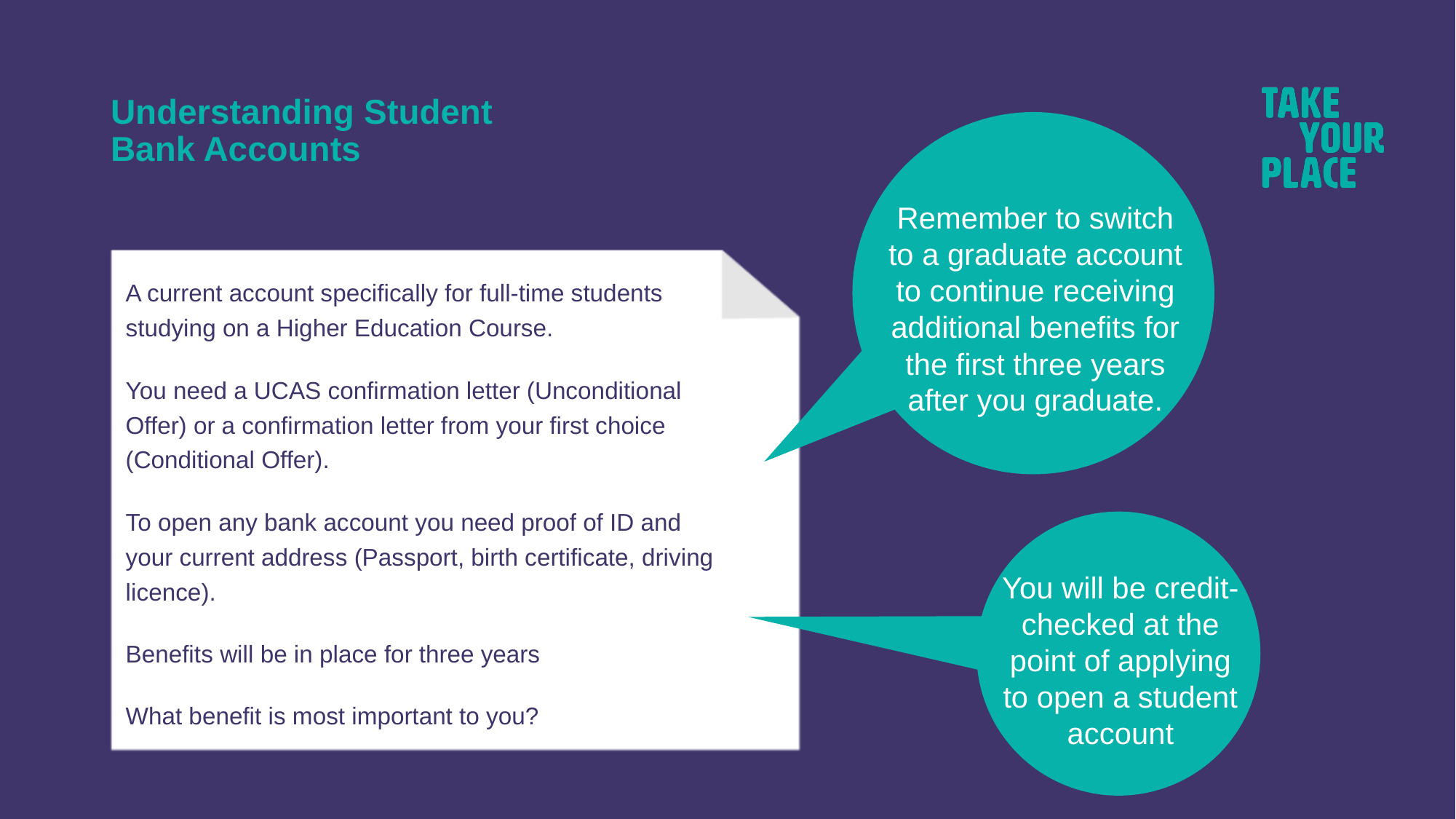

# Understanding Student Bank Accounts
Remember to switch to a graduate account to continue receiving additional benefits for the first three years after you graduate.
A current account specifically for full-time students studying on a Higher Education Course.
You need a UCAS confirmation letter (Unconditional Offer) or a confirmation letter from your first choice (Conditional Offer).
To open any bank account you need proof of ID and your current address (Passport, birth certificate, driving licence).
Benefits will be in place for three years
What benefit is most important to you?
You will be credit-checked at the point of applying to open a student account